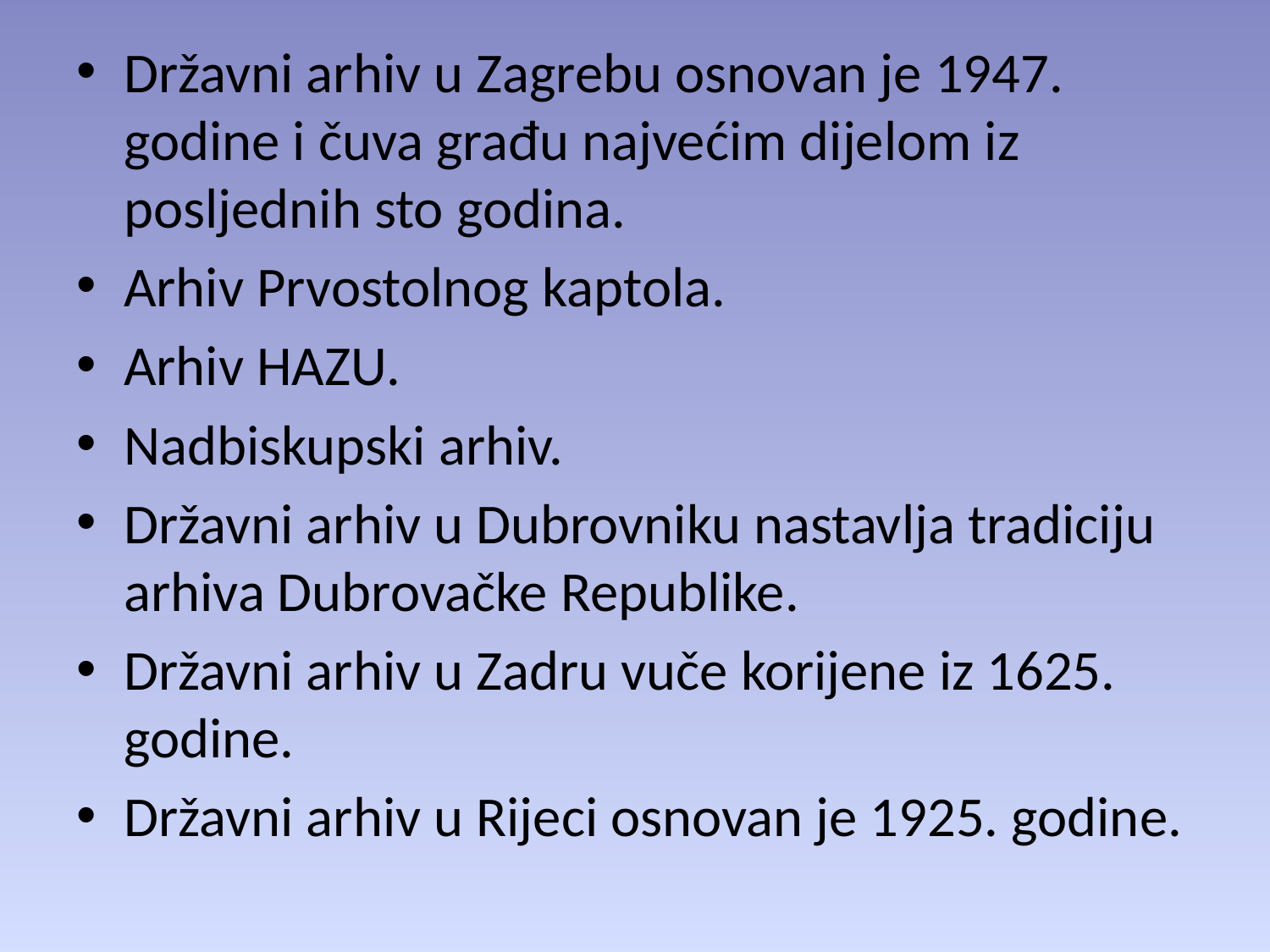

Državni arhiv u Zagrebu osnovan je 1947. godine i čuva građu najvećim dijelom iz posljednih sto godina.
Arhiv Prvostolnog kaptola.
Arhiv HAZU.
Nadbiskupski arhiv.
Državni arhiv u Dubrovniku nastavlja tradiciju arhiva Dubrovačke Republike.
Državni arhiv u Zadru vuče korijene iz 1625. godine.
Državni arhiv u Rijeci osnovan je 1925. godine.